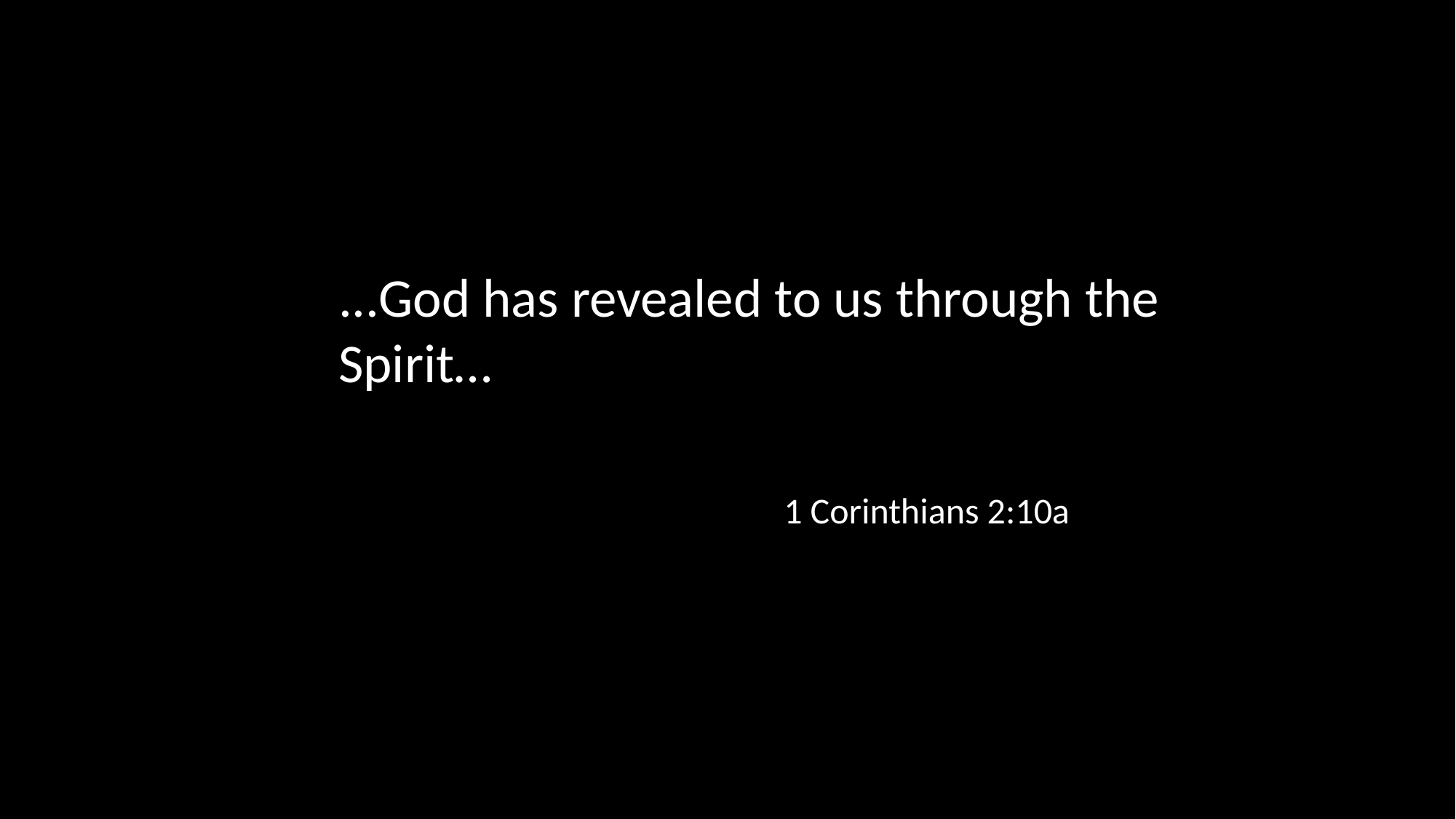

...God has revealed to us through the Spirit…
1 Corinthians 2:10a